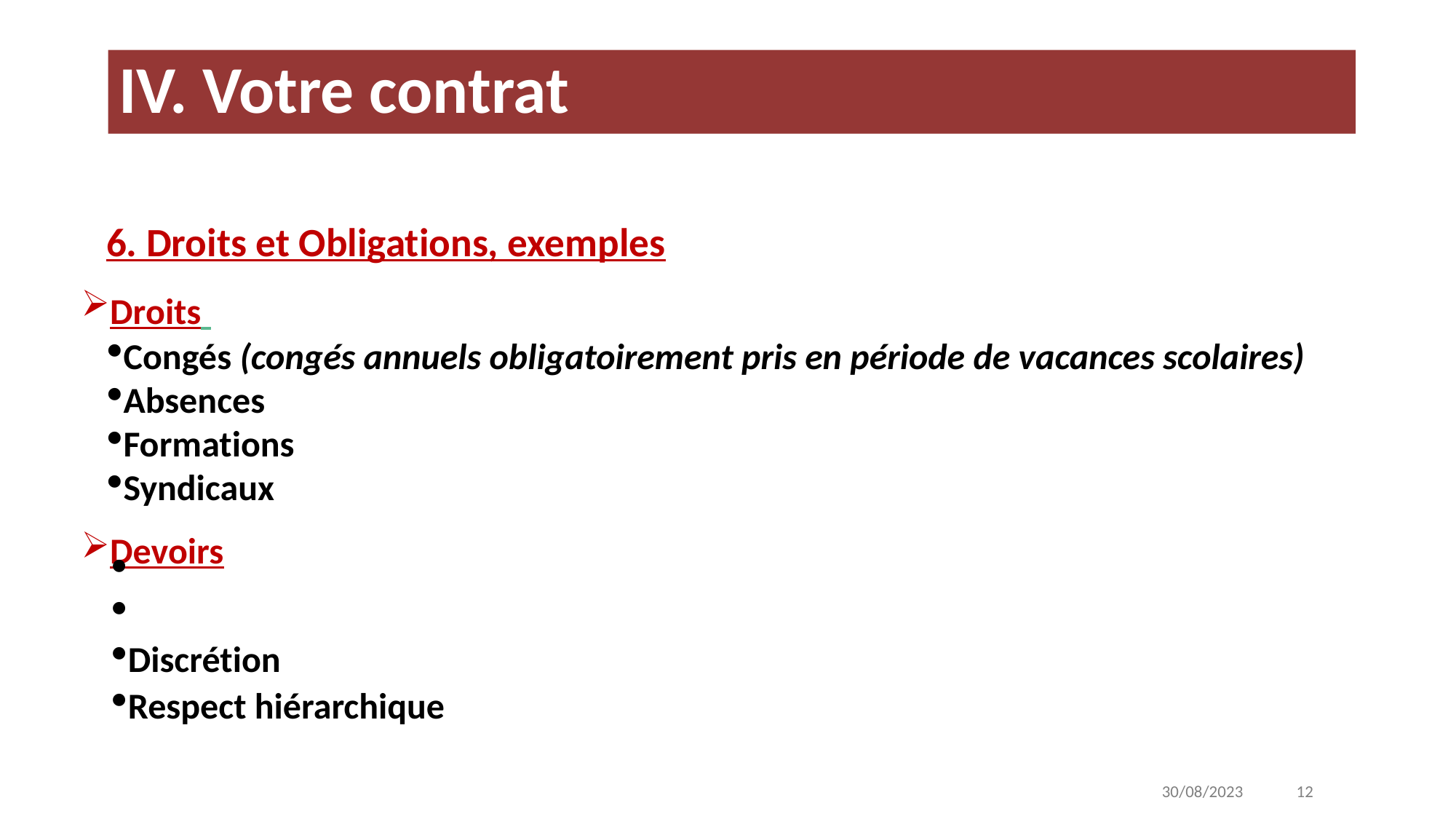

IV. Votre contrat

6. Droits et Obligations, exemples

Droits
Congés (congés annuels obligatoirement pris en période de vacances scolaires)
Absences
Formations
Syndicaux
Devoirs
Neutralité

Loyauté

Discrétion

Respect hiérarchique

13
30/08/2023              12